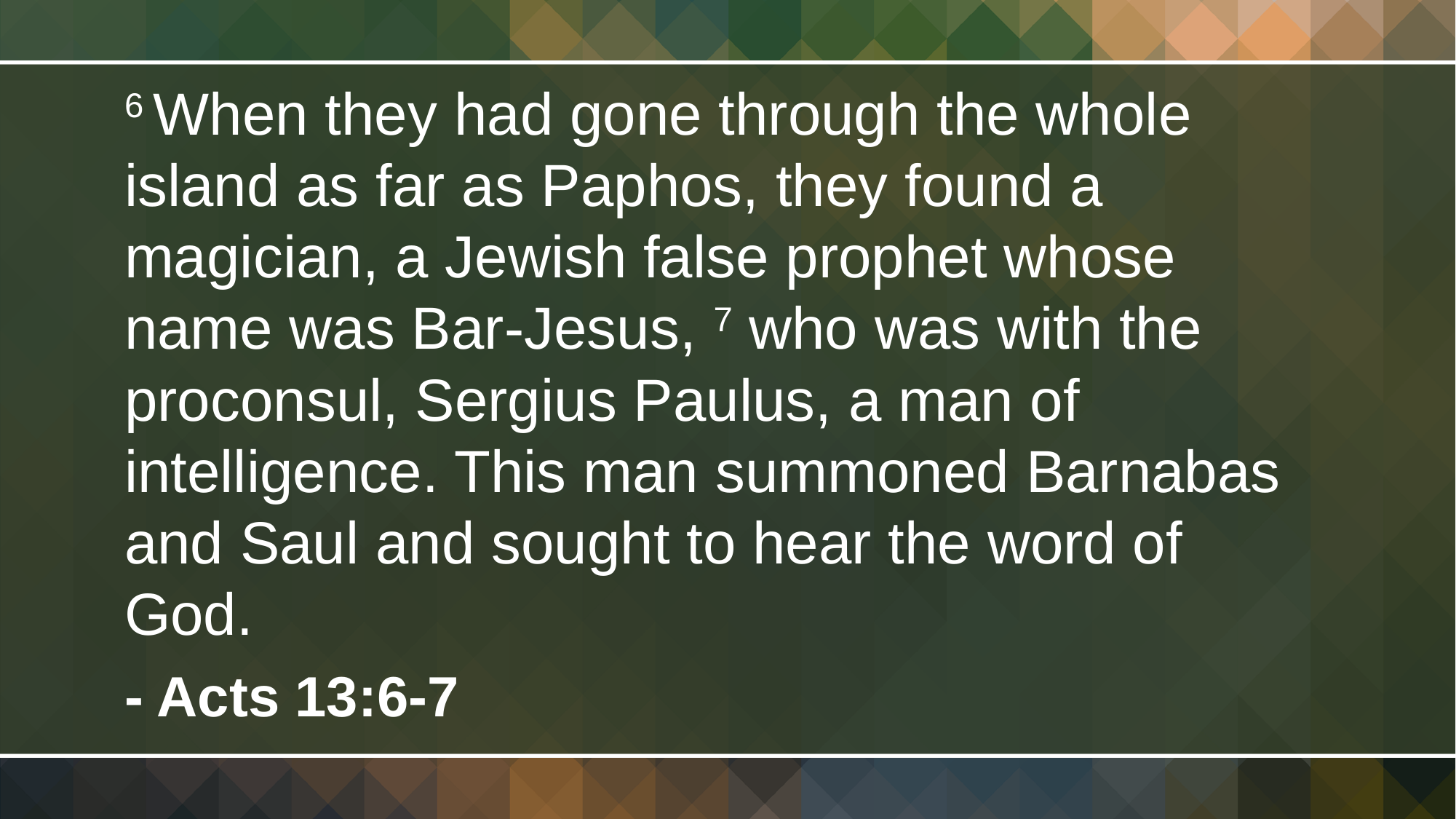

6 When they had gone through the whole island as far as Paphos, they found a magician, a Jewish false prophet whose name was Bar-Jesus, 7 who was with the proconsul, Sergius Paulus, a man of intelligence. This man summoned Barnabas and Saul and sought to hear the word of God.
- Acts 13:6-7